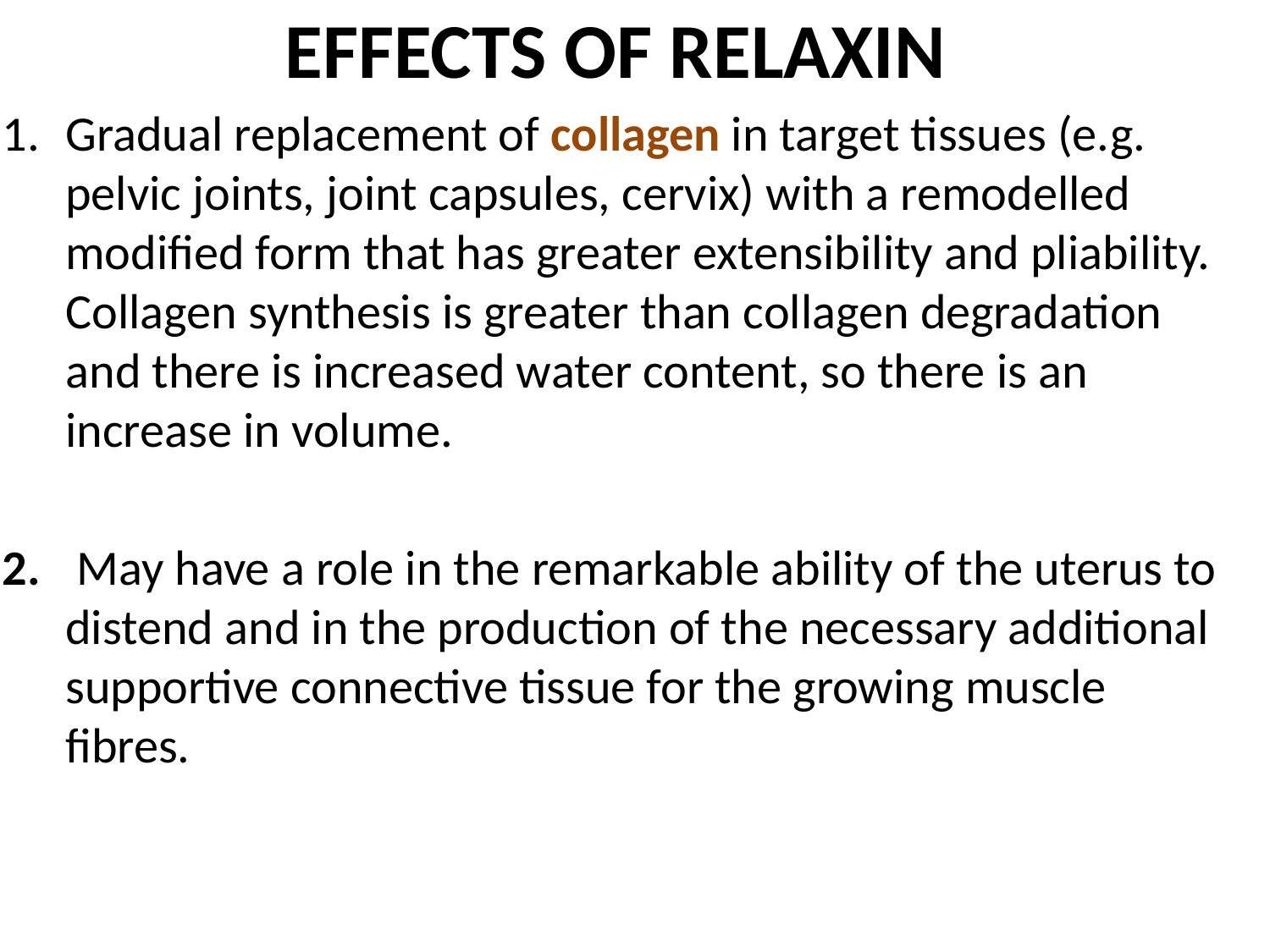

# EFFECTS OF RELAXIN
Gradual replacement of collagen in target tissues (e.g. pelvic joints, joint capsules, cervix) with a remodelled modified form that has greater extensibility and pliability. Collagen synthesis is greater than collagen degradation and there is increased water content, so there is an increase in volume.

 May have a role in the remarkable ability of the uterus to distend and in the production of the necessary additional supportive connective tissue for the growing muscle fibres.